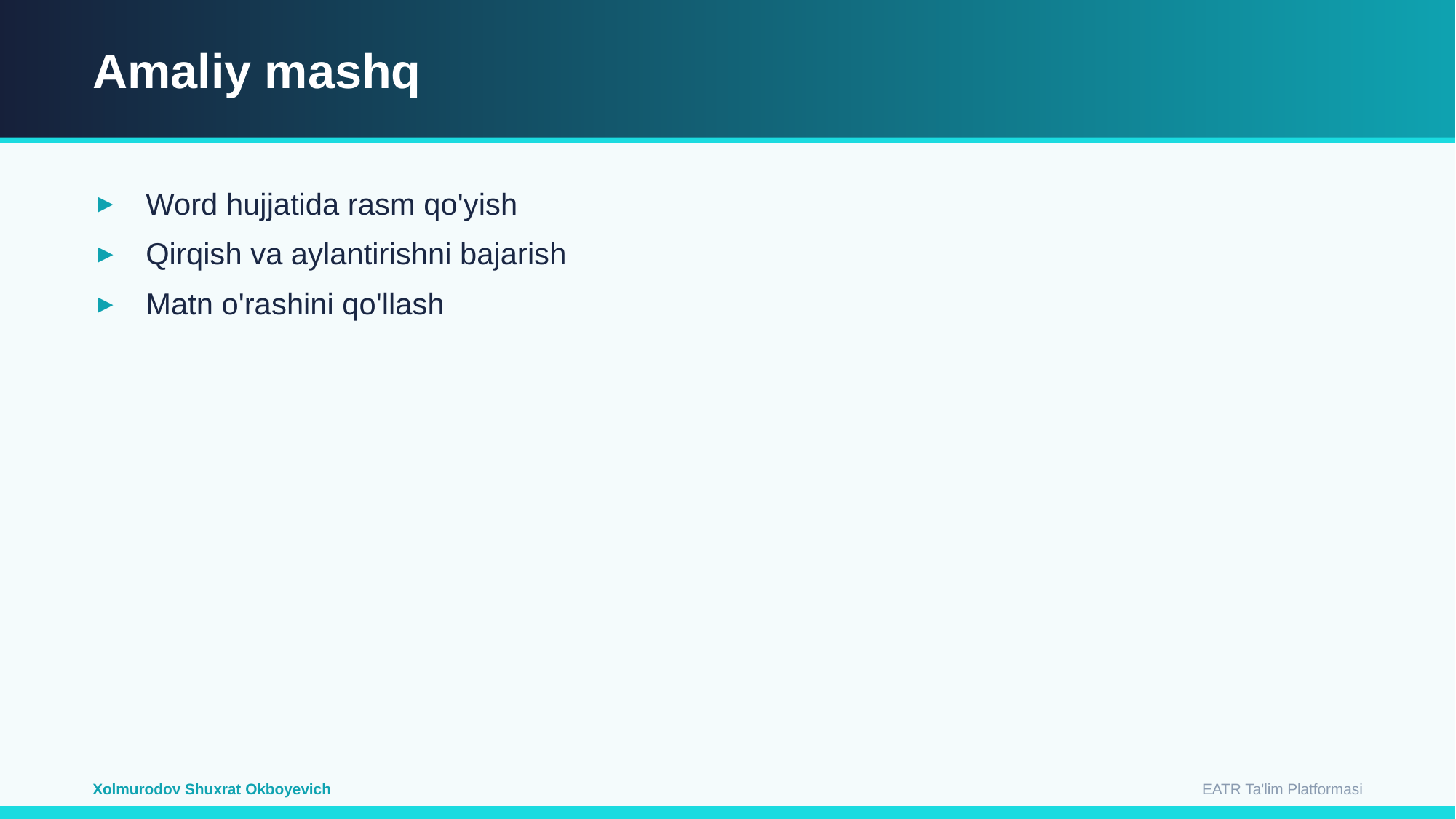

Amaliy mashq

Word hujjatida rasm qo'yish
Qirqish va aylantirishni bajarish
Matn o'rashini qo'llash
EATR Ta'lim Platformasi
Xolmurodov Shuxrat Okboyevich